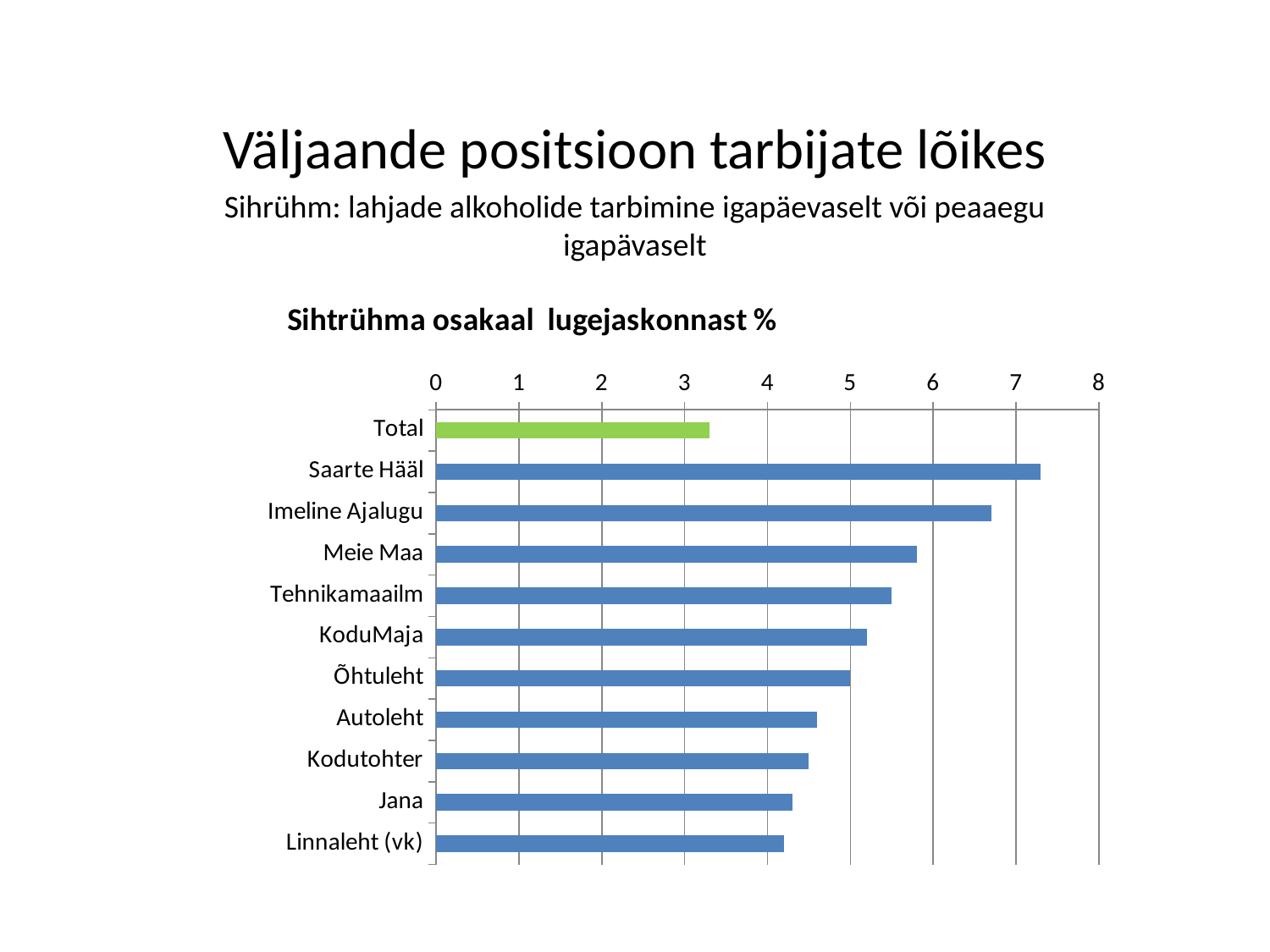

Väljaande positsioon tarbijate lõikes
Sihrühm: lahjade alkoholide tarbimine igapäevaselt või peaaegu igapävaselt

### Chart: Sihtrühma osakaal  lugejaskonnast %

| Category |  |
|---|---|
| Total | 3.3 |
| Saarte Hääl | 7.3 |
| Imeline Ajalugu | 6.7 |
| Meie Maa | 5.8 |
| Tehnikamaailm | 5.5 |
| KoduMaja | 5.2 |
| Õhtuleht | 5.0 |
| Autoleht | 4.6 |
| Kodutohter | 4.5 |
| Jana | 4.3 |
| Linnaleht (vk) | 4.2 |